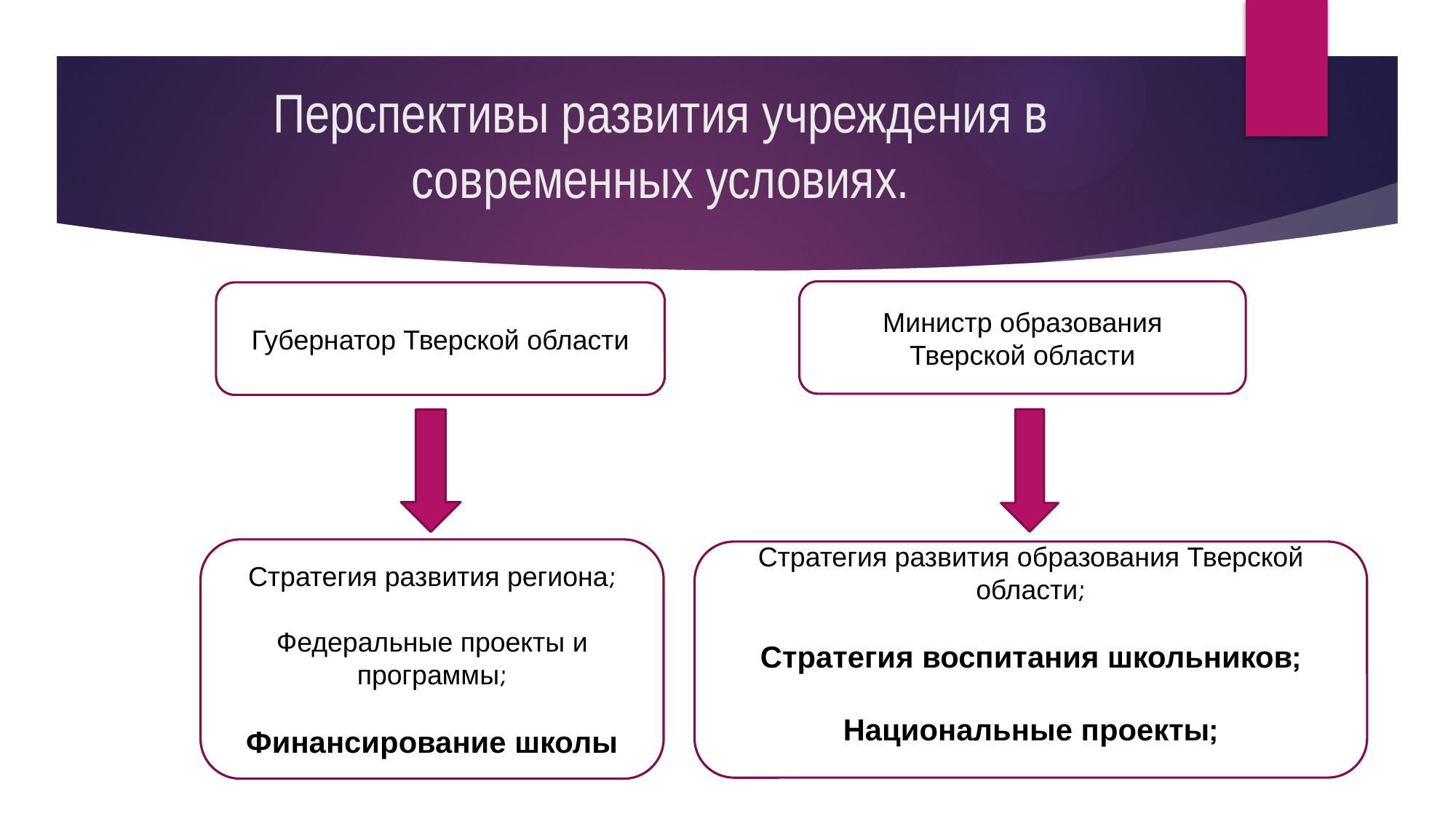

# Перспективы развития учреждения в современных условиях.
Министр образования
Тверской области
Губернатор Тверской области

Стратегия развития региона;

Федеральные проекты и программы;

Финансирование школы
Стратегия развития образования Тверской области;

Стратегия воспитания школьников;

Национальные проекты;